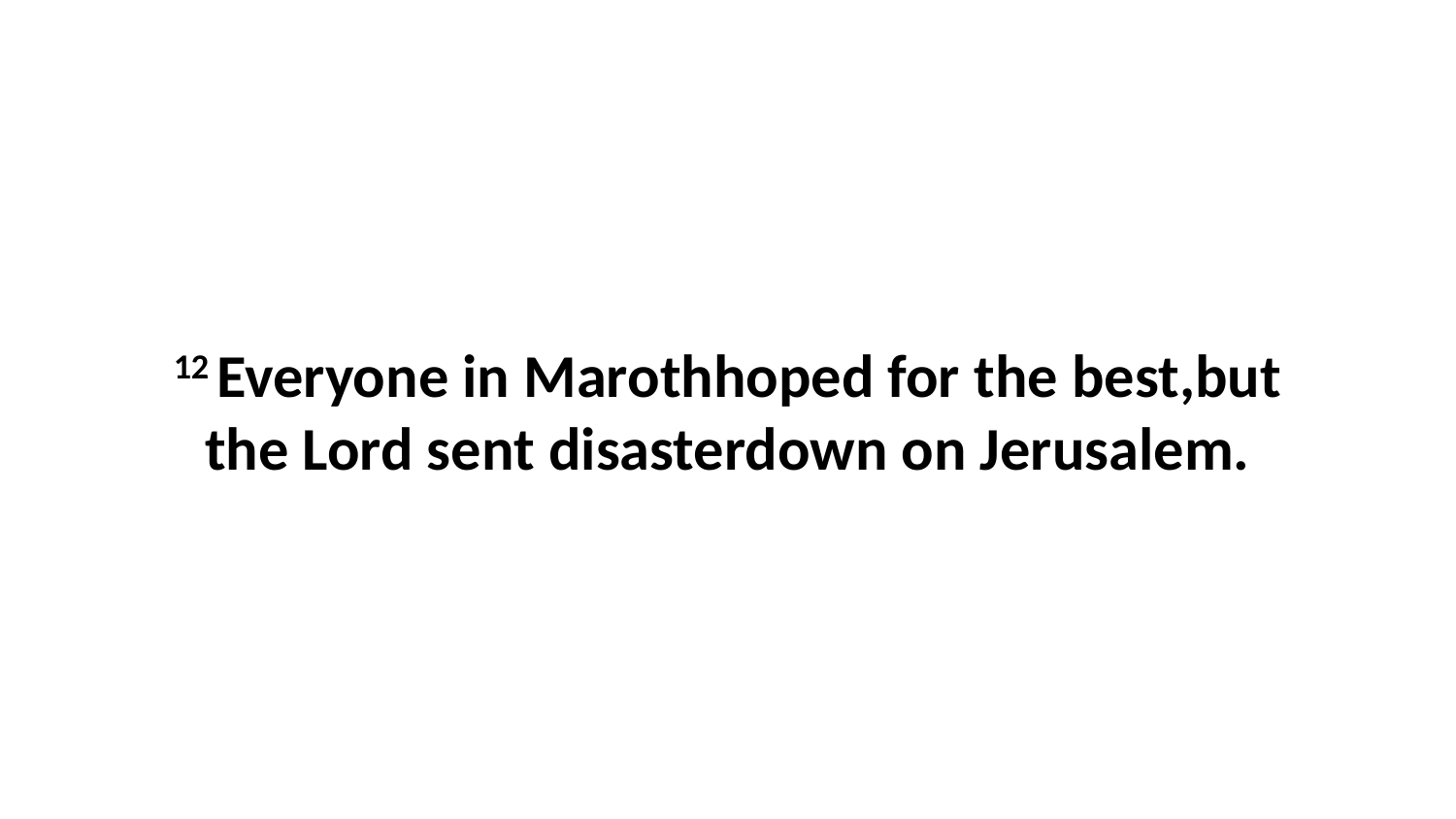

12 Everyone in Marothhoped for the best,but the Lord sent disasterdown on Jerusalem.